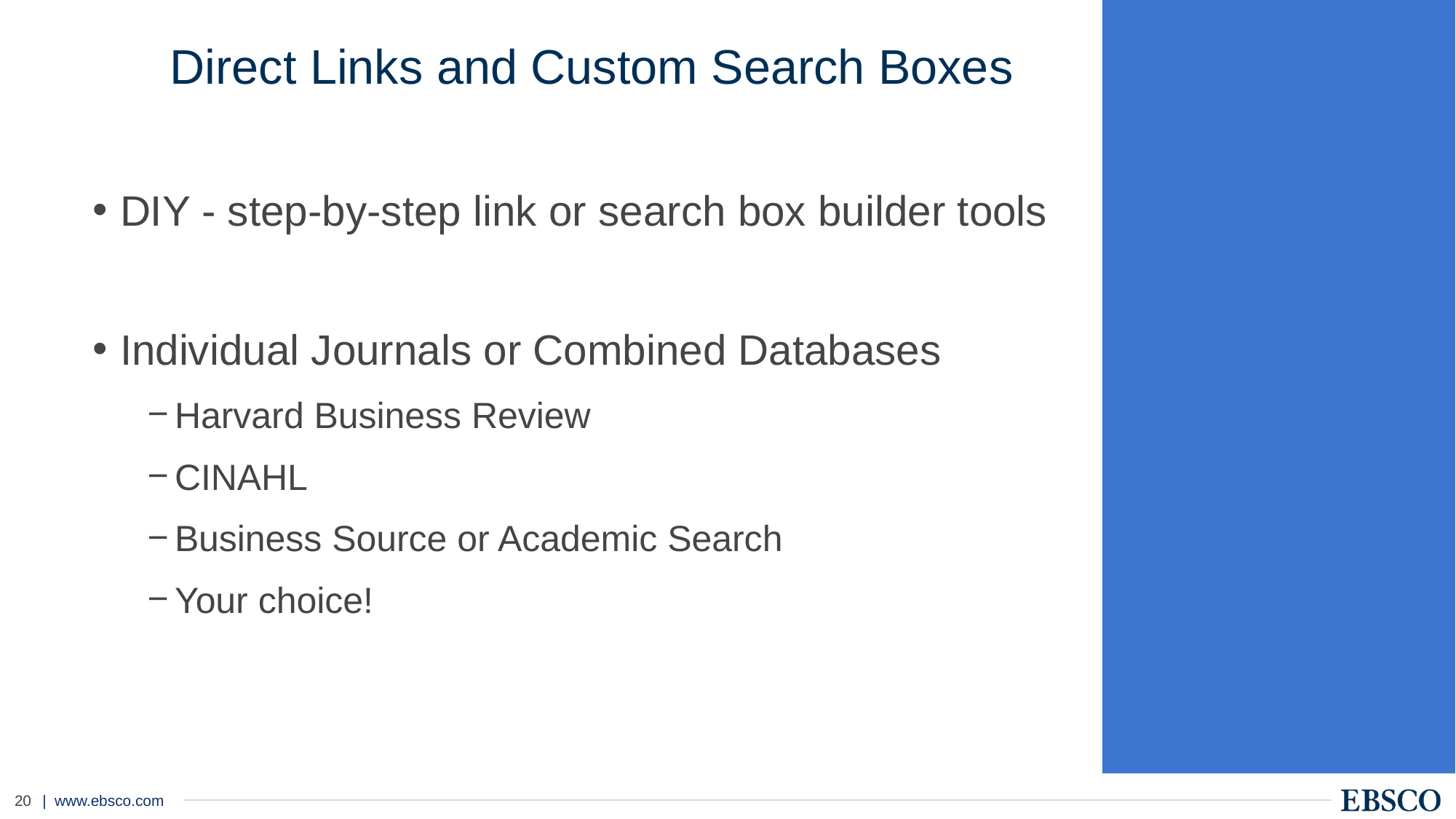

# Direct Links and Custom Search Boxes
DIY - step-by-step link or search box builder tools

Individual Journals or Combined Databases
Harvard Business Review
CINAHL
Business Source or Academic Search
Your choice!